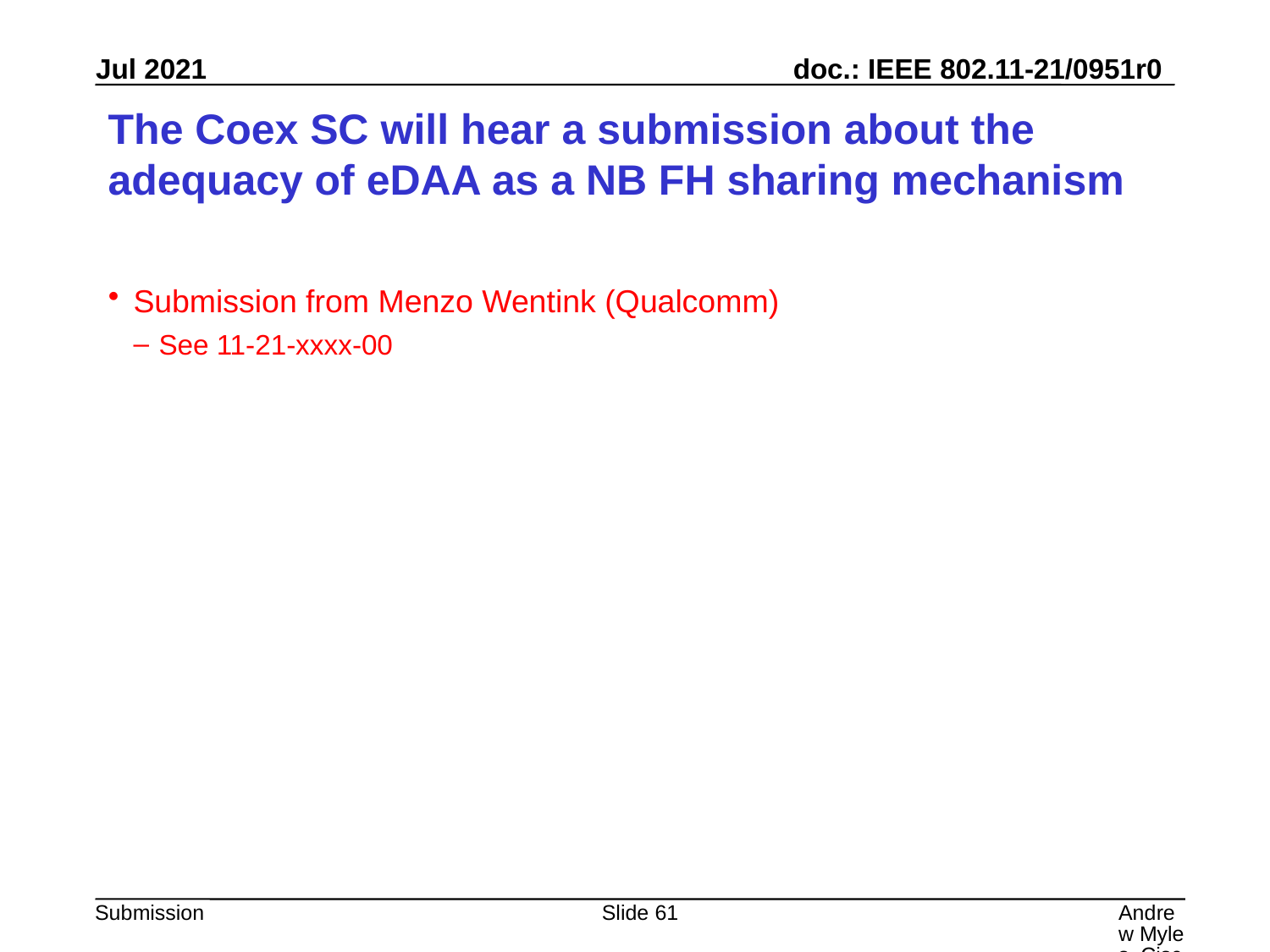

# The Coex SC will hear a submission about the adequacy of eDAA as a NB FH sharing mechanism
Submission from Menzo Wentink (Qualcomm)
See 11-21-xxxx-00
Slide 61
Andrew Myles, Cisco